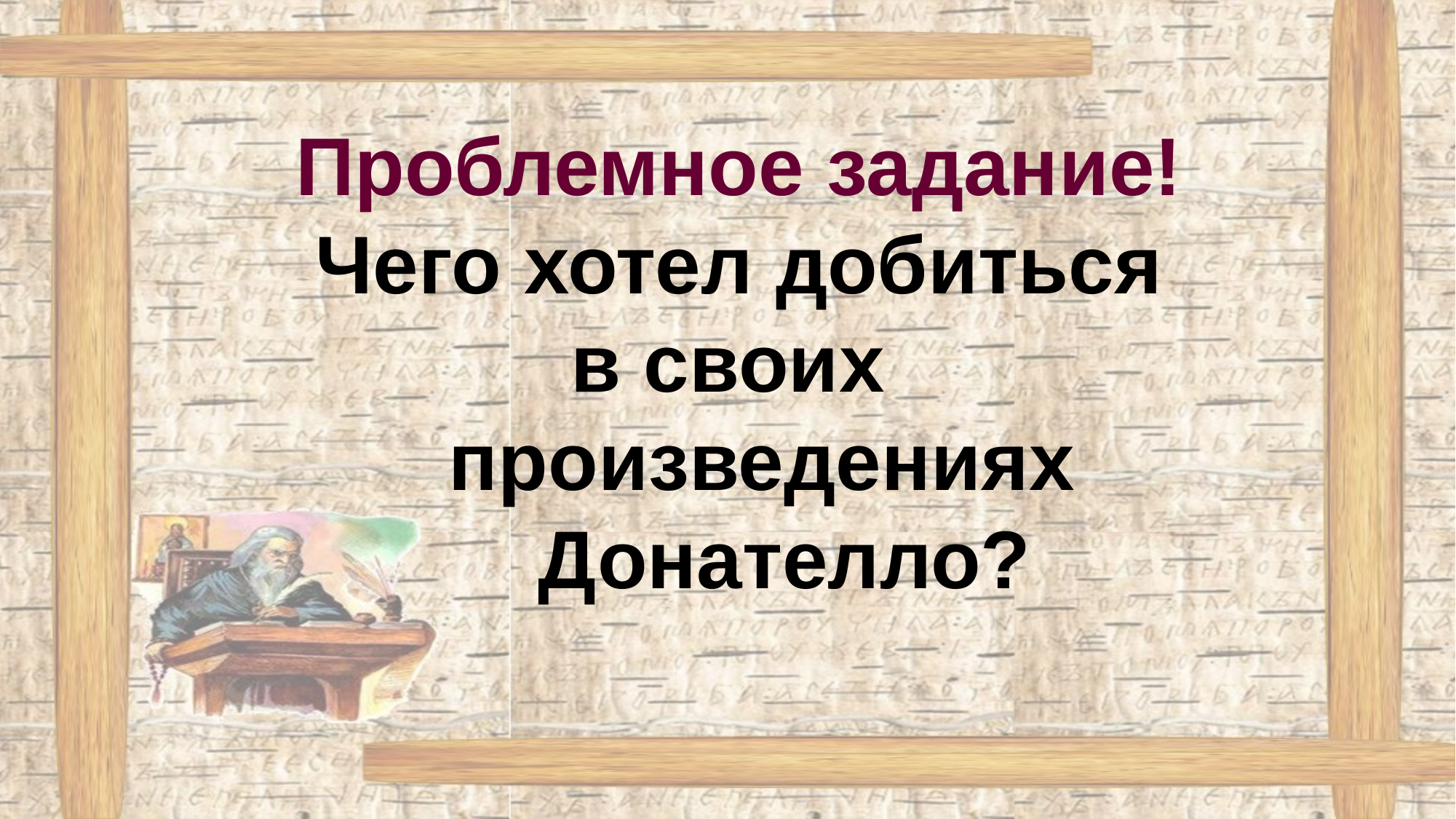

Проблемное задание!
Чего хотел добиться
в своих
  произведениях
    Донателло?